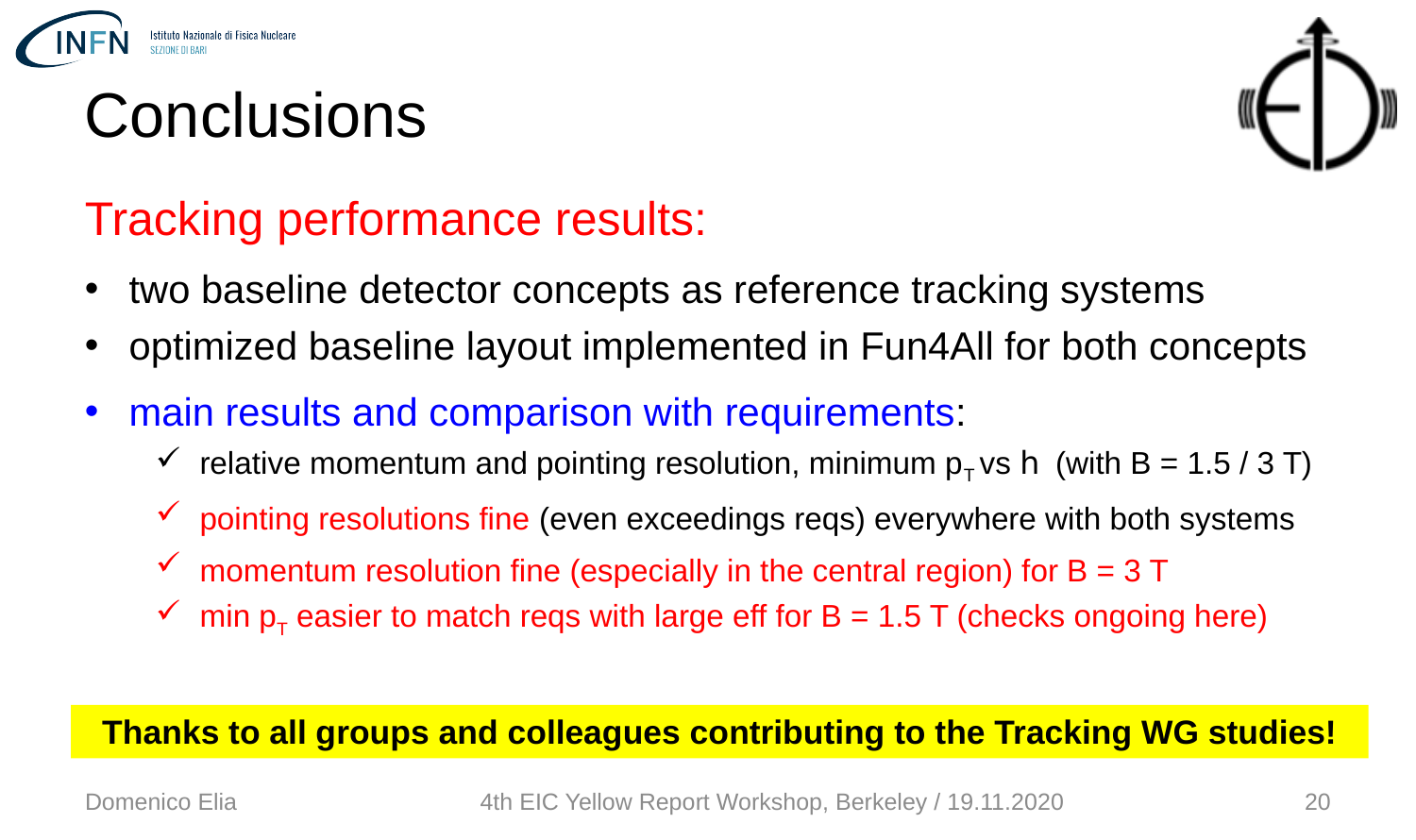

Conclusions
Tracking performance results:
two baseline detector concepts as reference tracking systems
optimized baseline layout implemented in Fun4All for both concepts
main results and comparison with requirements:
relative momentum and pointing resolution, minimum pT vs η (with B = 1.5 / 3 T)
pointing resolutions fine (even exceedings reqs) everywhere with both systems
momentum resolution fine (especially in the central region) for B = 3 T
min pT easier to match reqs with large eff for B = 1.5 T (checks ongoing here)
Thanks to all groups and colleagues contributing to the Tracking WG studies!
Domenico Elia
4th EIC Yellow Report Workshop, Berkeley / 19.11.2020
20